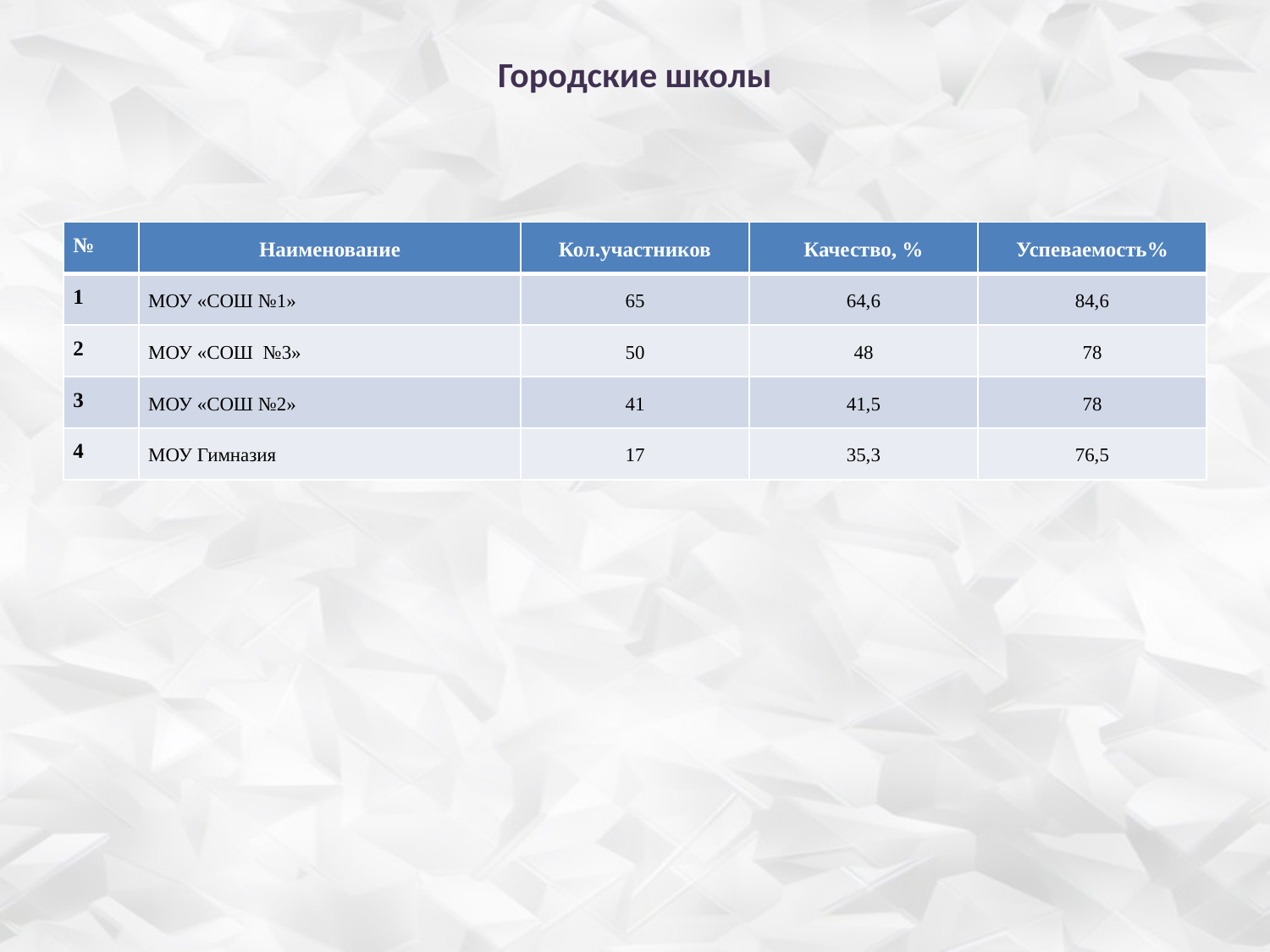

# Городские школы
| № | Наименование | Кол.участников | Качество, % | Успеваемость% |
| --- | --- | --- | --- | --- |
| 1 | МОУ «СОШ №1» | 65 | 64,6 | 84,6 |
| 2 | МОУ «СОШ №3» | 50 | 48 | 78 |
| 3 | МОУ «СОШ №2» | 41 | 41,5 | 78 |
| 4 | МОУ Гимназия | 17 | 35,3 | 76,5 |